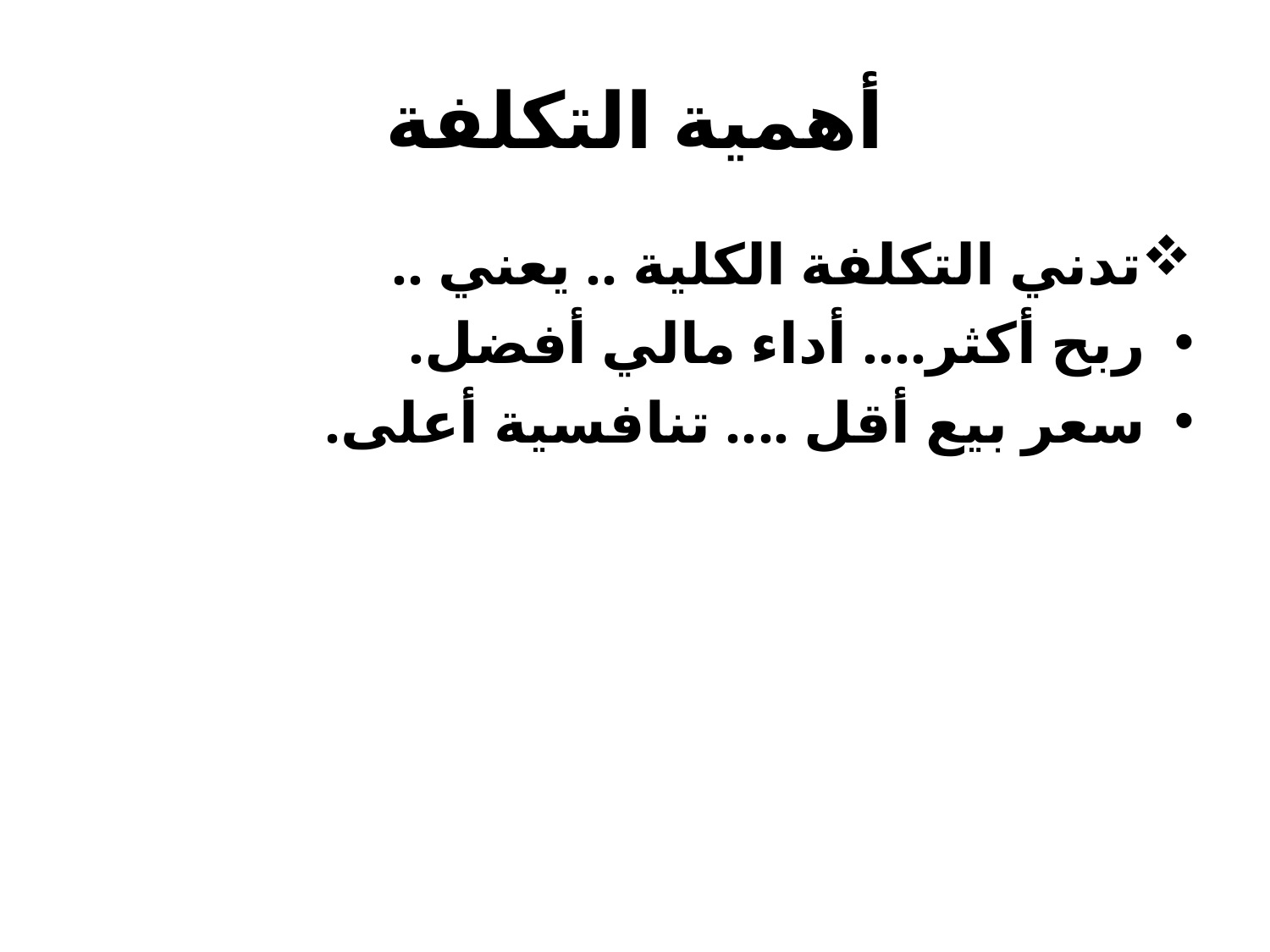

# أهمية التكلفة
تدني التكلفة الكلية .. يعني ..
ربح أكثر.... أداء مالي أفضل.
سعر بيع أقل .... تنافسية أعلى.